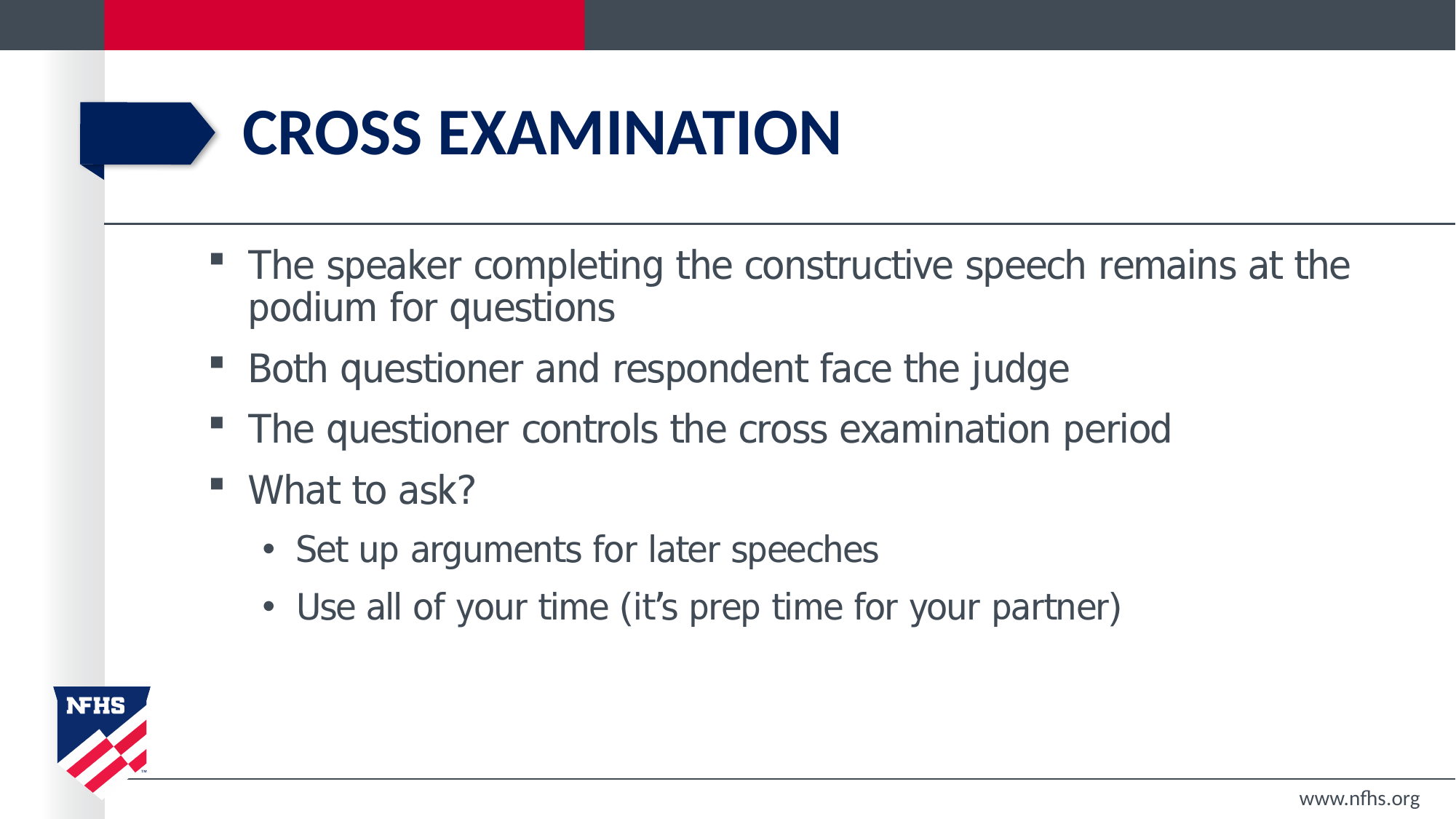

# cross examination
The speaker completing the constructive speech remains at the podium for questions
Both questioner and respondent face the judge
The questioner controls the cross examination period
What to ask?
Set up arguments for later speeches
Use all of your time (it’s prep time for your partner)

www.nfhs.org